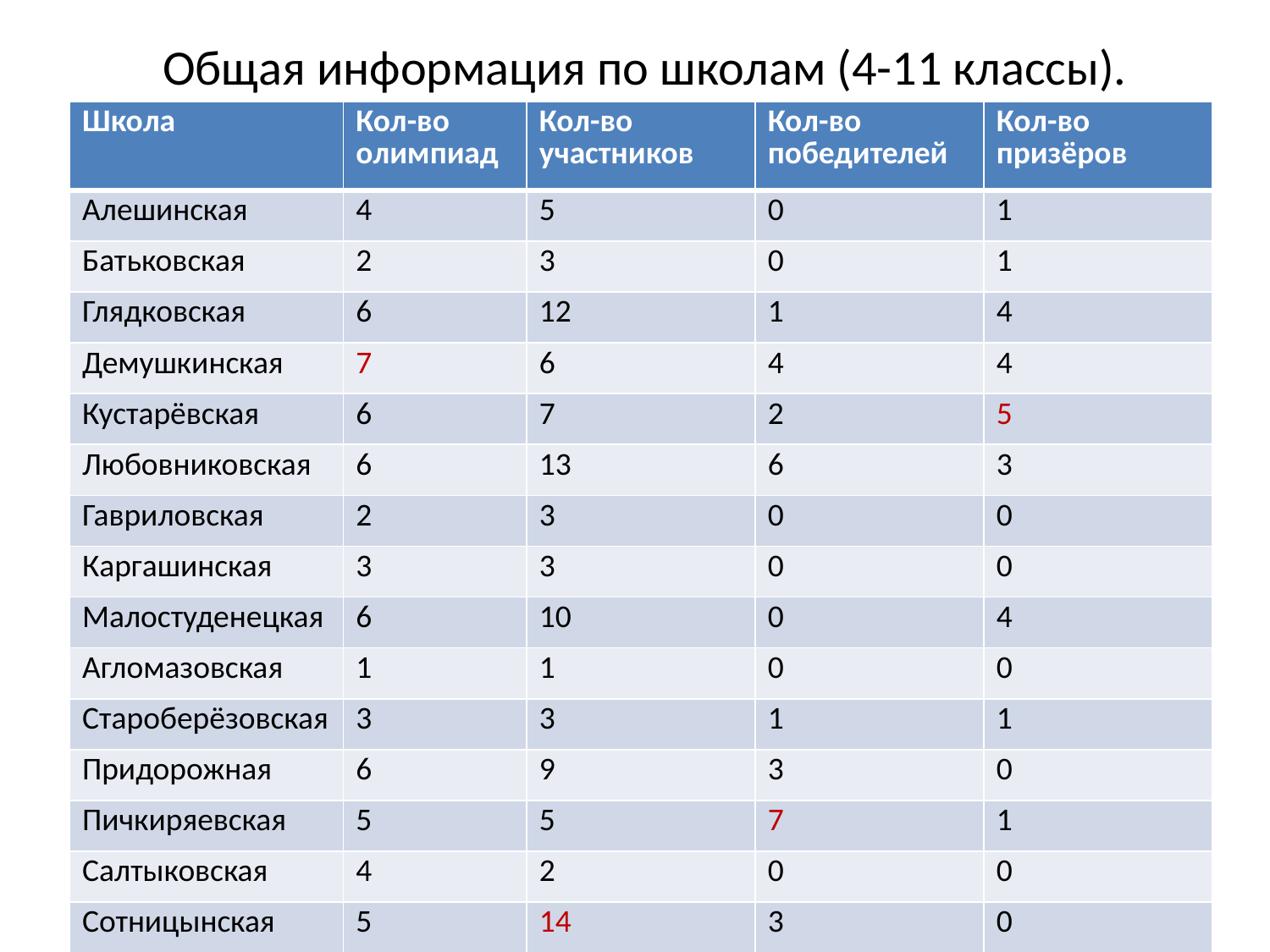

Общая информация по школам (4-11 классы).
| Школа | Кол-во олимпиад | Кол-во участников | Кол-во победителей | Кол-во призёров |
| --- | --- | --- | --- | --- |
| Алешинская | 4 | 5 | 0 | 1 |
| Батьковская | 2 | 3 | 0 | 1 |
| Глядковская | 6 | 12 | 1 | 4 |
| Демушкинская | 7 | 6 | 4 | 4 |
| Кустарёвская | 6 | 7 | 2 | 5 |
| Любовниковская | 6 | 13 | 6 | 3 |
| Гавриловская | 2 | 3 | 0 | 0 |
| Каргашинская | 3 | 3 | 0 | 0 |
| Малостуденецкая | 6 | 10 | 0 | 4 |
| Агломазовская | 1 | 1 | 0 | 0 |
| Староберёзовская | 3 | 3 | 1 | 1 |
| Придорожная | 6 | 9 | 3 | 0 |
| Пичкиряевская | 5 | 5 | 7 | 1 |
| Салтыковская | 4 | 2 | 0 | 0 |
| Сотницынская | 5 | 14 | 3 | 0 |